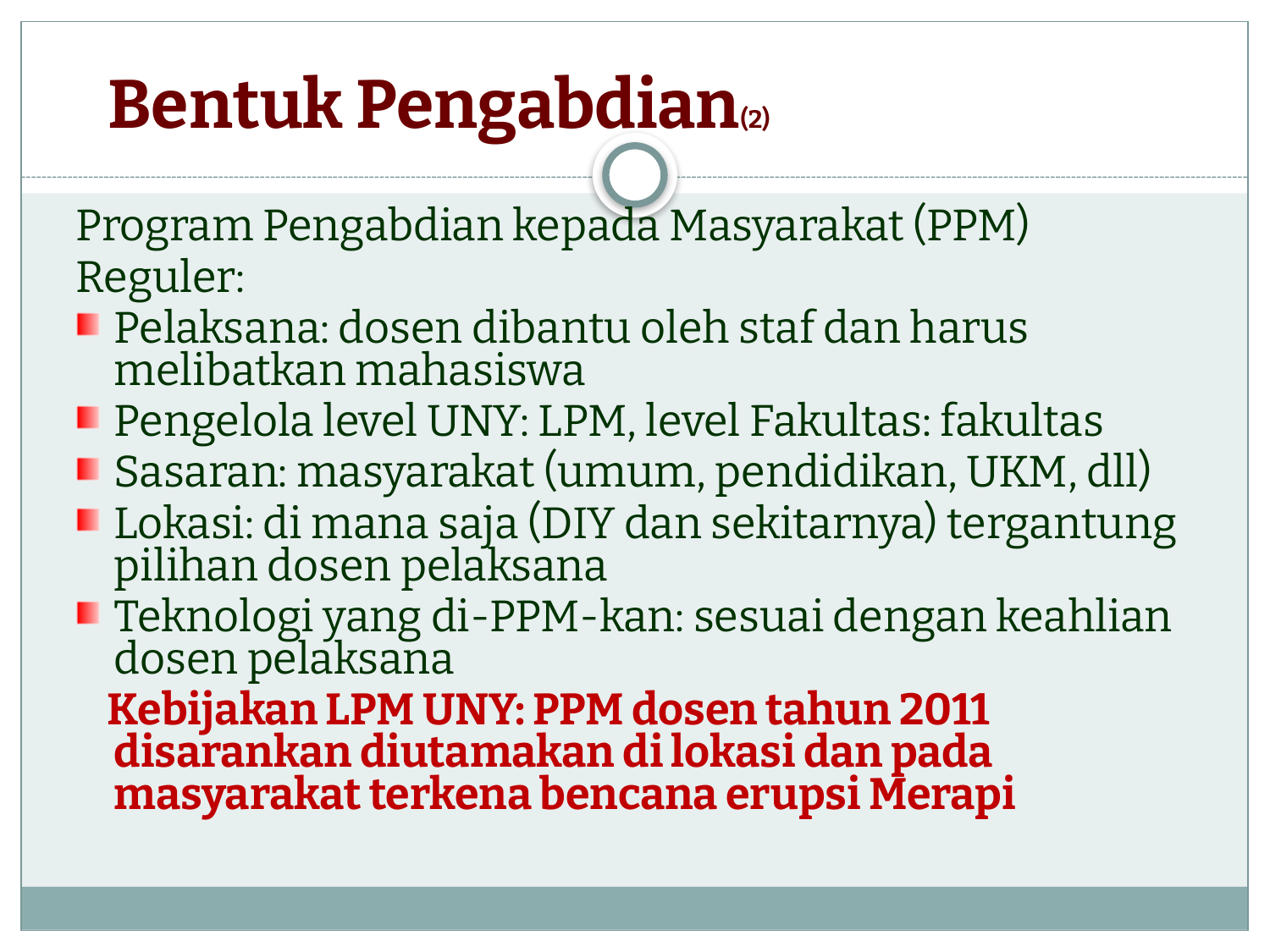

# Bentuk Pengabdian(2)
Program Pengabdian kepada Masyarakat (PPM)
Reguler:
Pelaksana: dosen dibantu oleh staf dan harus melibatkan mahasiswa
Pengelola level UNY: LPM, level Fakultas: fakultas
Sasaran: masyarakat (umum, pendidikan, UKM, dll)
Lokasi: di mana saja (DIY dan sekitarnya) tergantung pilihan dosen pelaksana
Teknologi yang di-PPM-kan: sesuai dengan keahlian dosen pelaksana
    Kebijakan LPM UNY: PPM dosen tahun 2011 disarankan diutamakan di lokasi dan pada masyarakat terkena bencana erupsi Merapi